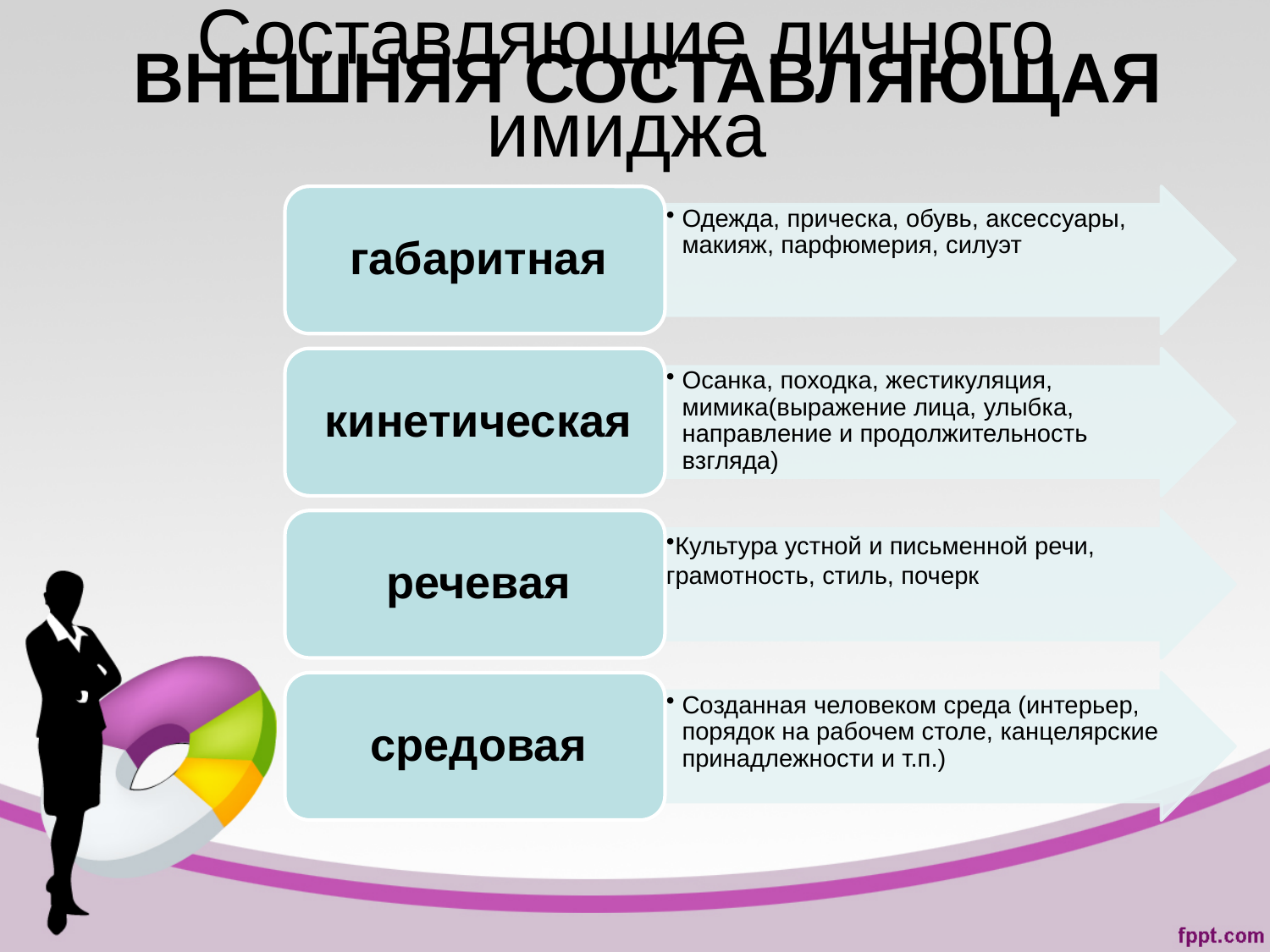

# Составляющие личного имиджа
Внешняя составляющая
Одежда, прическа, обувь, аксессуары, макияж, парфюмерия, силуэт

габаритная
Осанка, походка, жестикуляция, мимика(выражение лица, улыбка, направление и продолжительность взгляда)
кинетическая
Культура устной и письменной речи, грамотность, стиль, почерк

речевая
Созданная человеком среда (интерьер, порядок на рабочем столе, канцелярские принадлежности и т.п.)
средовая